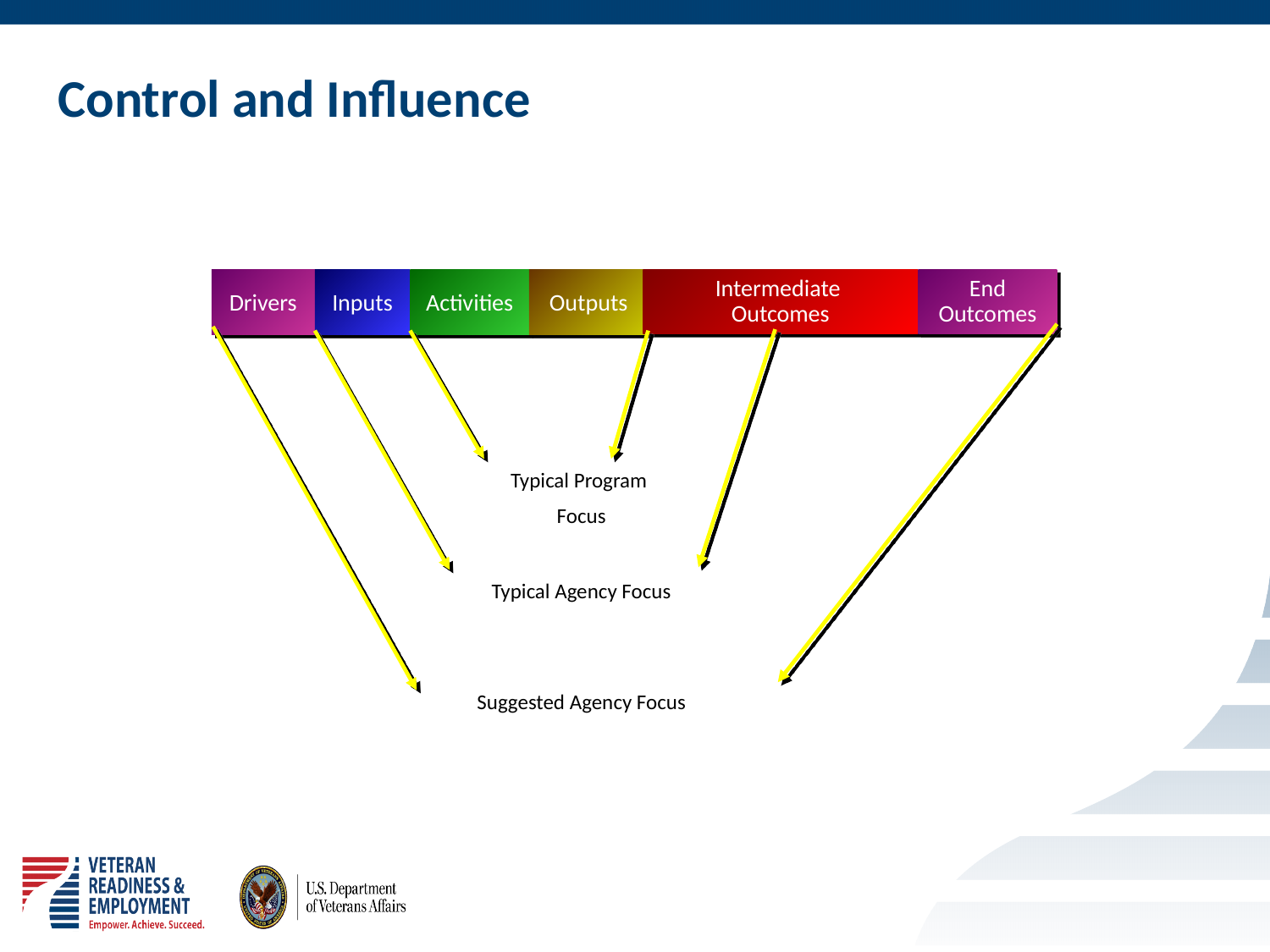

# Control and Influence

Drivers

Inputs

Activities

Intermediate
Outcomes
End
Outcomes

Outputs

Typical Program
Focus
Typical Agency Focus
Suggested Agency Focus
27